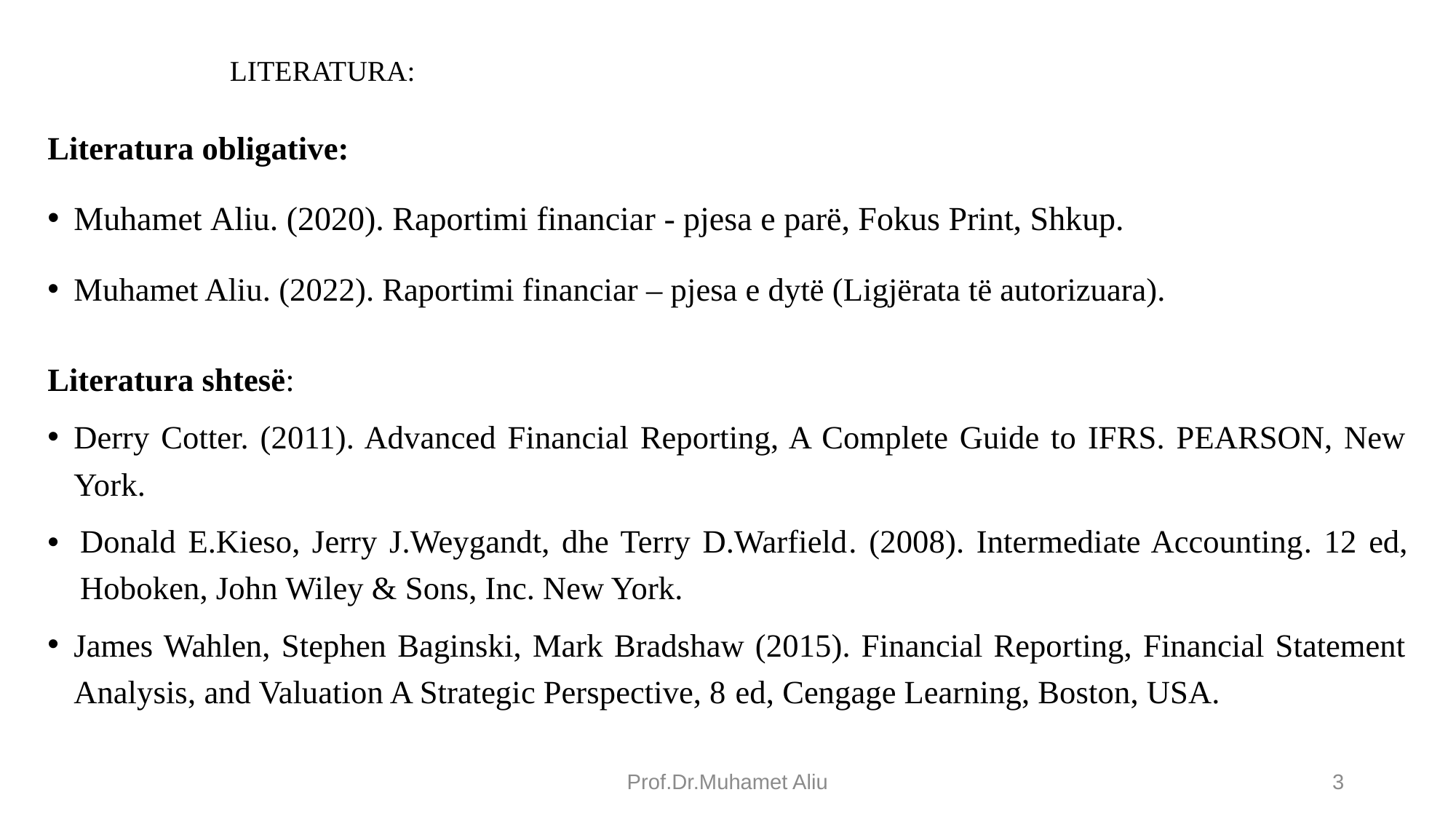

# LITERATURA:
Literatura obligative:

Muhamet Aliu. (2020). Raportimi financiar - pjesa e parë, Fokus Print, Shkup.

Muhamet Aliu. (2022). Raportimi financiar – pjesa e dytë (Ligjërata të autorizuara).

Literatura shtesë:
Derry Cotter. (2011). Advanced Financial Reporting, A Complete Guide to IFRS. PEARSON, New York.
•	Donald E.Kieso, Jerry J.Weygandt, dhe Terry D.Warfield. (2008). Intermediate Accounting. 12 ed, Hoboken, John Wiley & Sons, Inc. New York.
James Wahlen, Stephen Baginski, Mark Bradshaw (2015). Financial Reporting, Financial Statement Analysis, and Valuation A Strategic Perspective, 8 ed, Cengage Learning, Boston, USA.
Prof.Dr.Muhamet Aliu
3